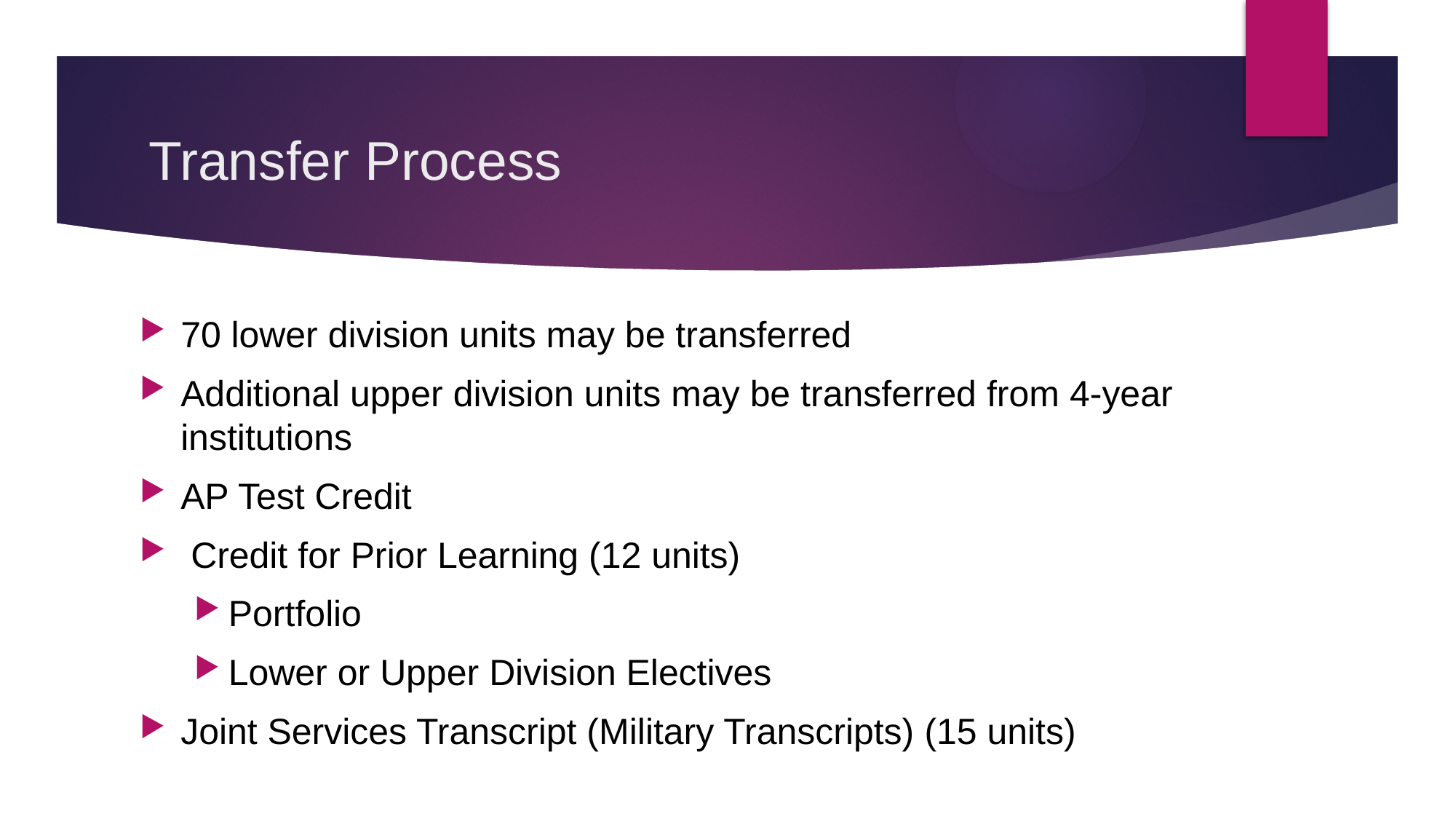

# Transfer Process
70 lower division units may be transferred
Additional upper division units may be transferred from 4-year institutions
AP Test Credit
 Credit for Prior Learning (12 units)
Portfolio
Lower or Upper Division Electives
Joint Services Transcript (Military Transcripts) (15 units)